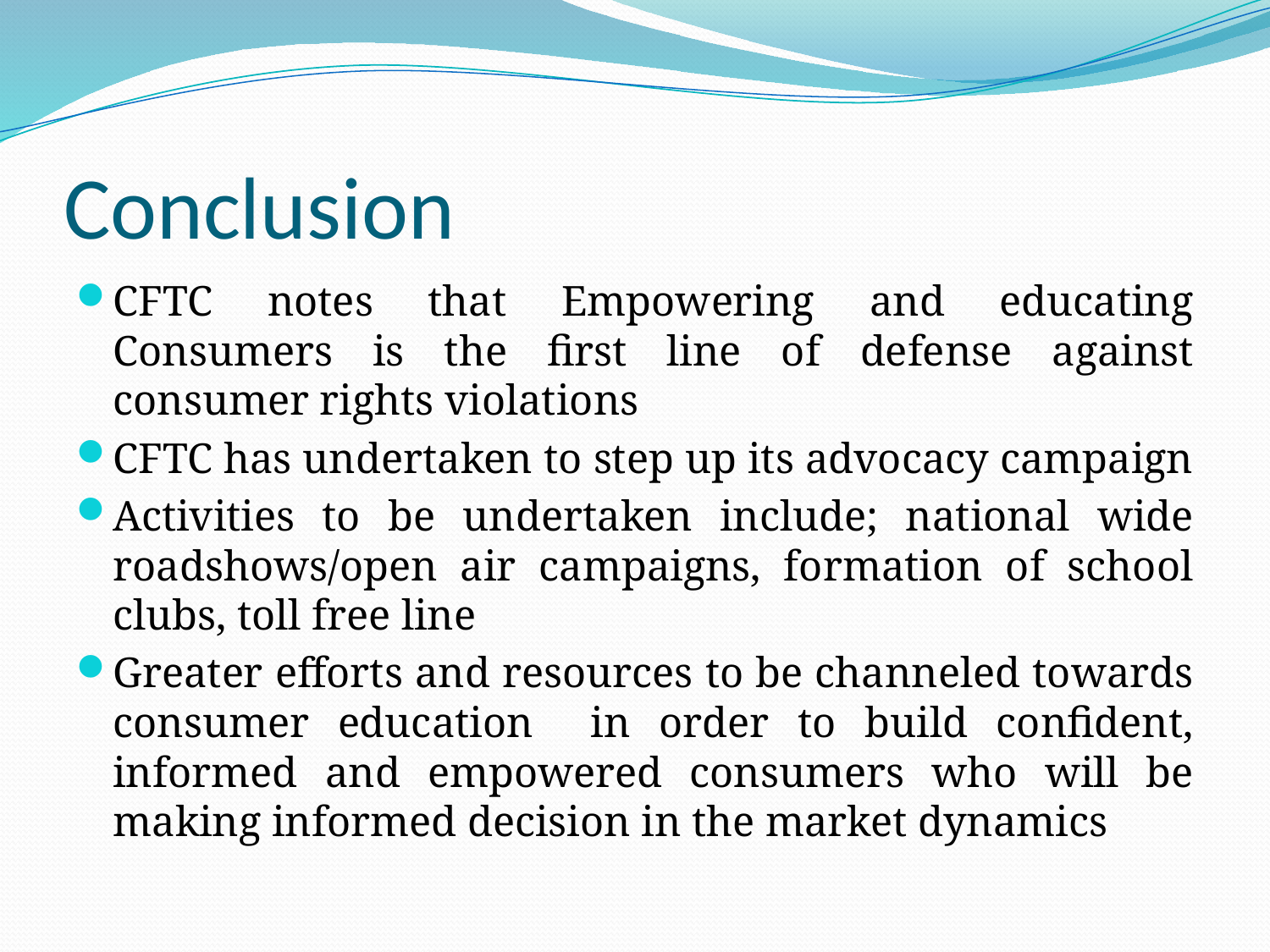

# Conclusion
CFTC notes that Empowering and educating Consumers is the first line of defense against consumer rights violations
CFTC has undertaken to step up its advocacy campaign
Activities to be undertaken include; national wide roadshows/open air campaigns, formation of school clubs, toll free line
Greater efforts and resources to be channeled towards consumer education  in order to build confident, informed and empowered consumers who will be making informed decision in the market dynamics